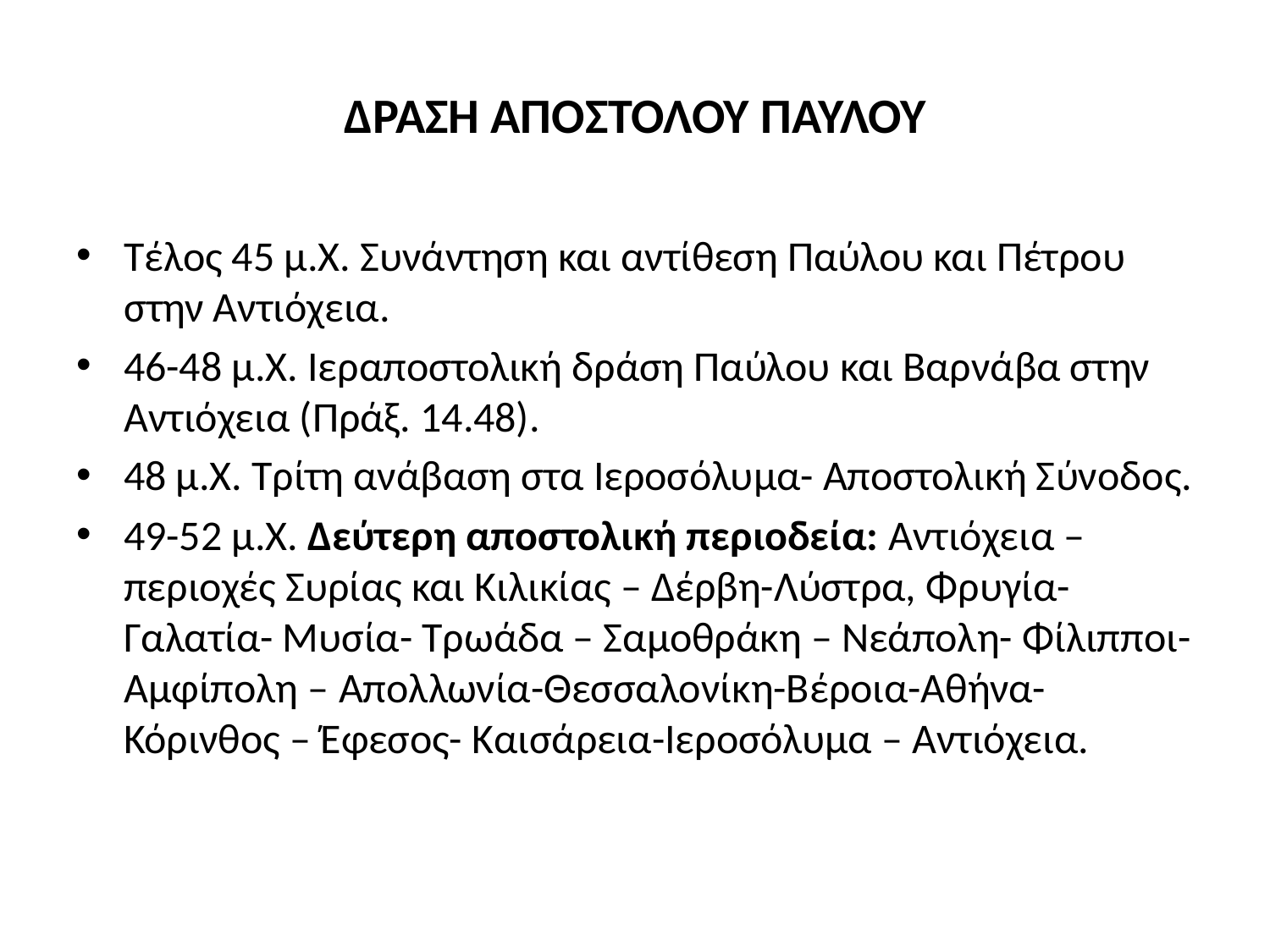

# ΔΡΑΣΗ ΑΠΟΣΤΟΛΟΥ ΠΑΥΛΟΥ
Τέλος 45 μ.Χ. Συνάντηση και αντίθεση Παύλου και Πέτρου στην Αντιόχεια.
46-48 μ.Χ. Ιεραποστολική δράση Παύλου και Βαρνάβα στην Αντιόχεια (Πράξ. 14.48).
48 μ.Χ. Τρίτη ανάβαση στα Ιεροσόλυμα- Αποστολική Σύνοδος.
49-52 μ.Χ. Δεύτερη αποστολική περιοδεία: Αντιόχεια – περιοχές Συρίας και Κιλικίας – Δέρβη-Λύστρα, Φρυγία-Γαλατία- Μυσία- Τρωάδα – Σαμοθράκη – Νεάπολη- Φίλιπποι- Αμφίπολη – Απολλωνία-Θεσσαλονίκη-Βέροια-Αθήνα- Κόρινθος – Έφεσος- Καισάρεια-Ιεροσόλυμα – Αντιόχεια.